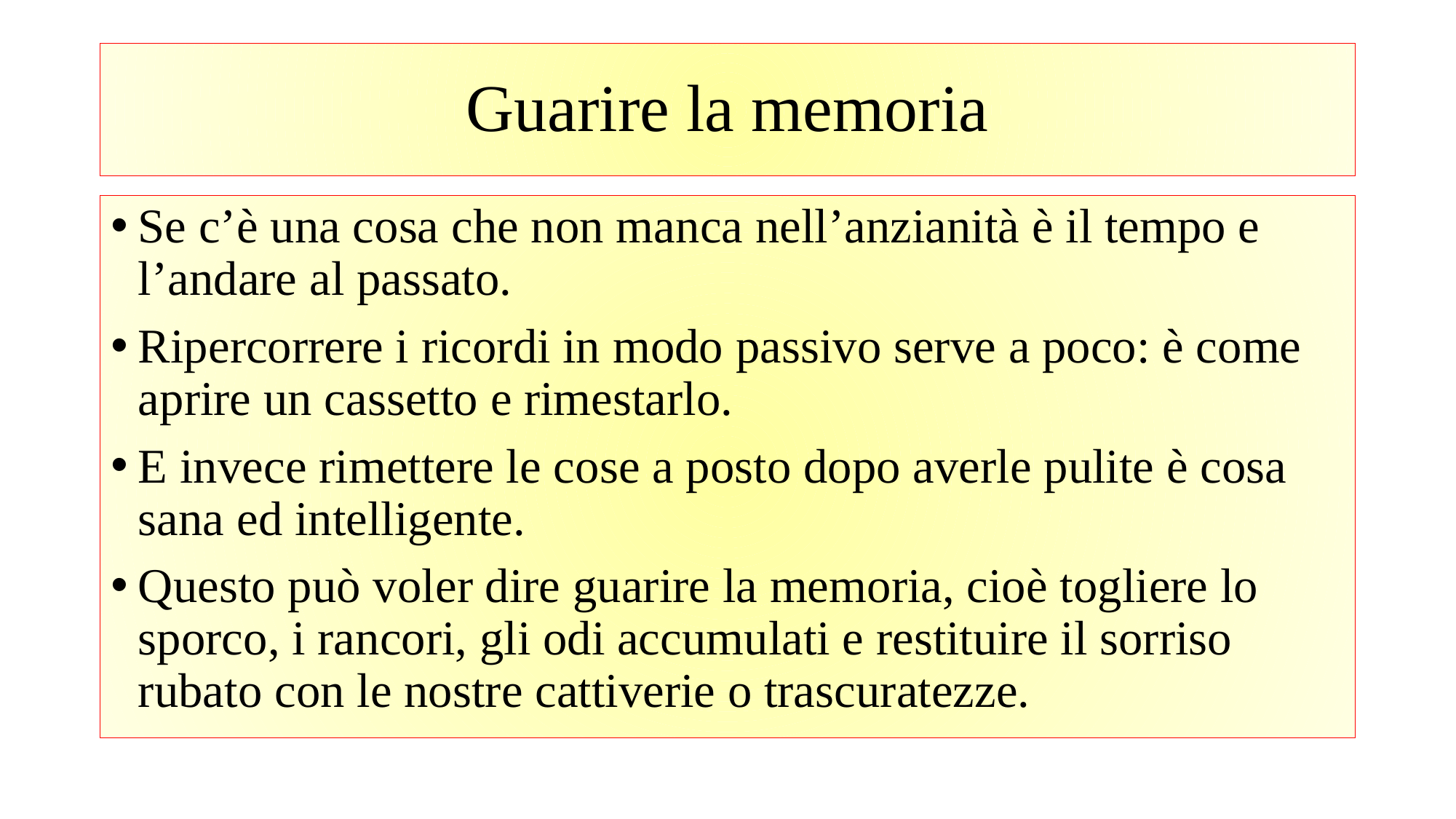

# Guarire la memoria
Se c’è una cosa che non manca nell’anzianità è il tempo e l’andare al passato.
Ripercorrere i ricordi in modo passivo serve a poco: è come aprire un cassetto e rimestarlo.
E invece rimettere le cose a posto dopo averle pulite è cosa sana ed intelligente.
Questo può voler dire guarire la memoria, cioè togliere lo sporco, i rancori, gli odi accumulati e restituire il sorriso rubato con le nostre cattiverie o trascuratezze.